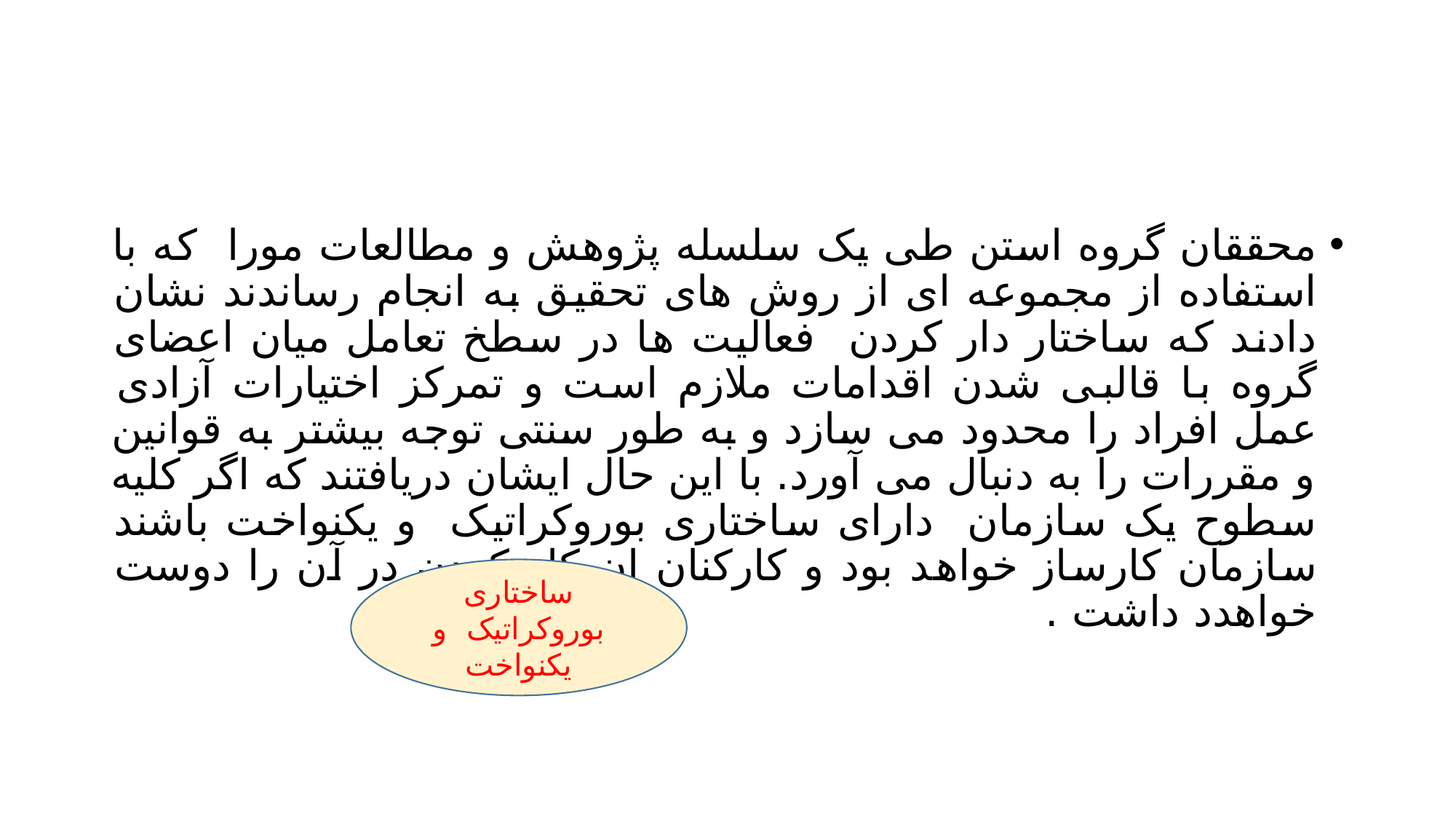

#
محققان گروه استن طی یک سلسله پژوهش و مطالعات مورا  که با استفاده از مجموعه ای از روش های تحقیق به انجام رساندند نشان دادند که ساختار دار کردن  فعالیت ها در سطخ تعامل میان اعضای گروه با قالبی شدن اقدامات ملازم است و تمرکز اختیارات آزادی عمل افراد را محدود می سازد و به طور سنتی توجه بیشتر به قوانین و مقررات را به دنبال می آورد. با این حال ایشان دریافتند که اگر کلیه سطوح یک سازمان  دارای ساختاری بوروکراتیک  و یکنواخت باشند سازمان کارساز خواهد بود و کارکنان ان کار کردن در آن را دوست خواهدد داشت .
ساختاری بوروکراتیک  و یکنواخت